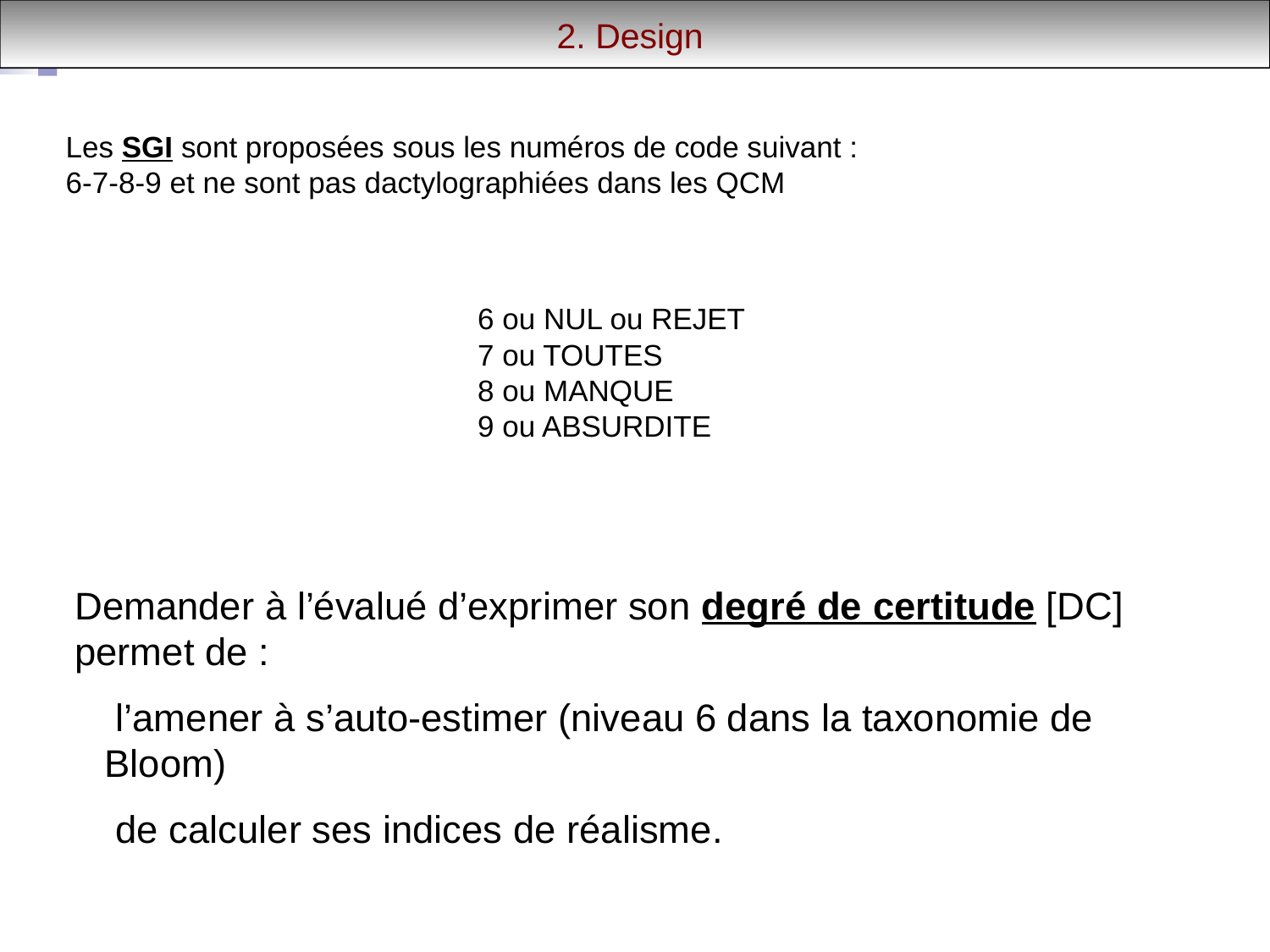

2. Design
Les SGI sont proposées sous les numéros de code suivant :
6-7-8-9 et ne sont pas dactylographiées dans les QCM
6 ou NUL ou REJET
7 ou TOUTES
8 ou MANQUE
9 ou ABSURDITE
Demander à l’évalué d’exprimer son degré de certitude [DC] permet de :

 l’amener à s’auto-estimer (niveau 6 dans la taxonomie de Bloom)

 de calculer ses indices de réalisme.